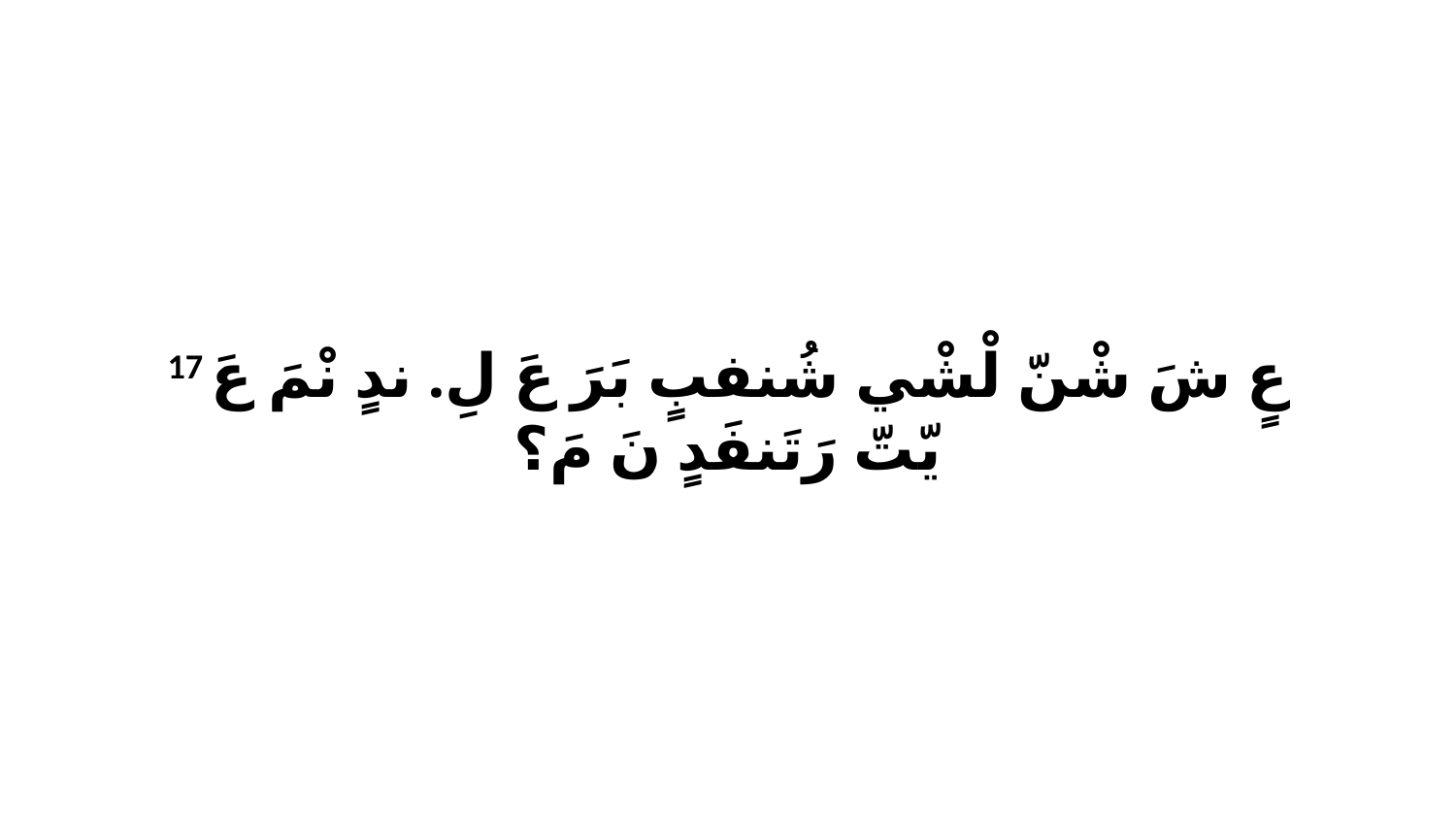

17 عٍ شَ شْنّ لْشْي شُنفبٍ بَرَ عَ لِ. ندٍ نْمَ عَ يّتّ رَتَنفَدٍ نَ مَ؟